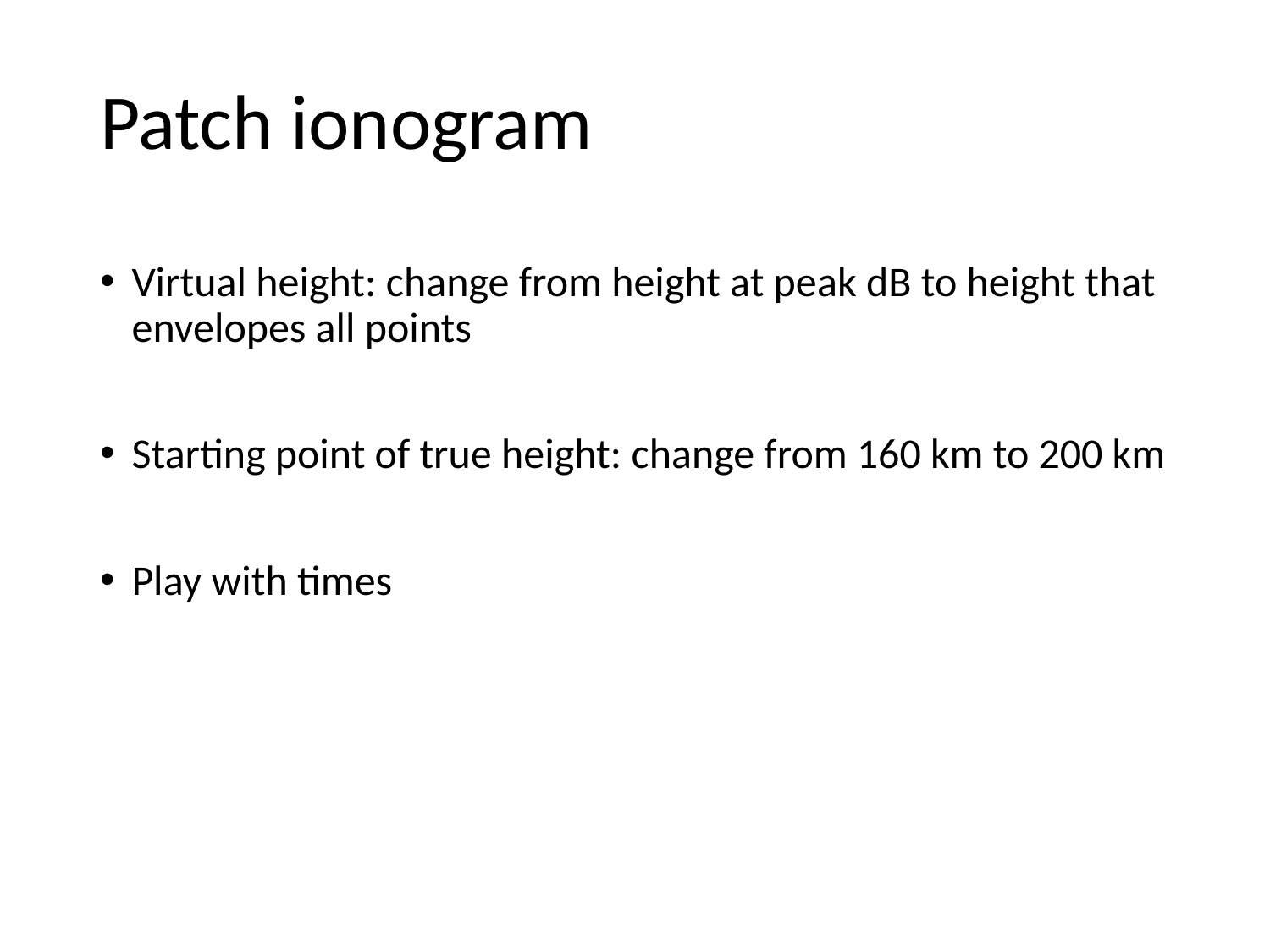

# Patch ionogram
Virtual height: change from height at peak dB to height that envelopes all points

Starting point of true height: change from 160 km to 200 km

Play with times